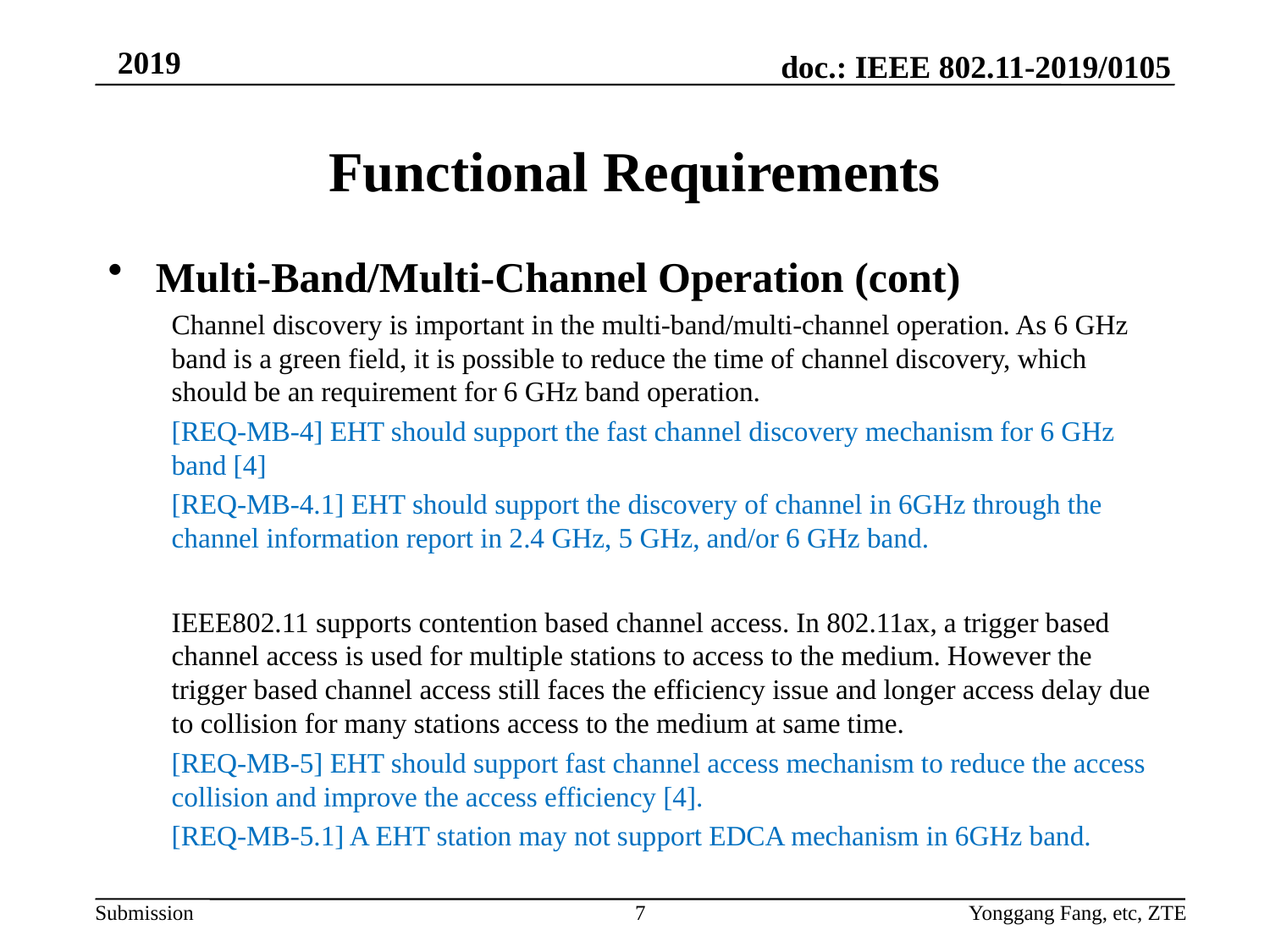

# Functional Requirements
Multi-Band/Multi-Channel Operation (cont)
Channel discovery is important in the multi-band/multi-channel operation. As 6 GHz band is a green field, it is possible to reduce the time of channel discovery, which should be an requirement for 6 GHz band operation.
[REQ-MB-4] EHT should support the fast channel discovery mechanism for 6 GHz band [4]
[REQ-MB-4.1] EHT should support the discovery of channel in 6GHz through the channel information report in 2.4 GHz, 5 GHz, and/or 6 GHz band.

IEEE802.11 supports contention based channel access. In 802.11ax, a trigger based channel access is used for multiple stations to access to the medium. However the trigger based channel access still faces the efficiency issue and longer access delay due to collision for many stations access to the medium at same time.
[REQ-MB-5] EHT should support fast channel access mechanism to reduce the access collision and improve the access efficiency [4].
[REQ-MB-5.1] A EHT station may not support EDCA mechanism in 6GHz band.

7
Yonggang Fang, etc, ZTE